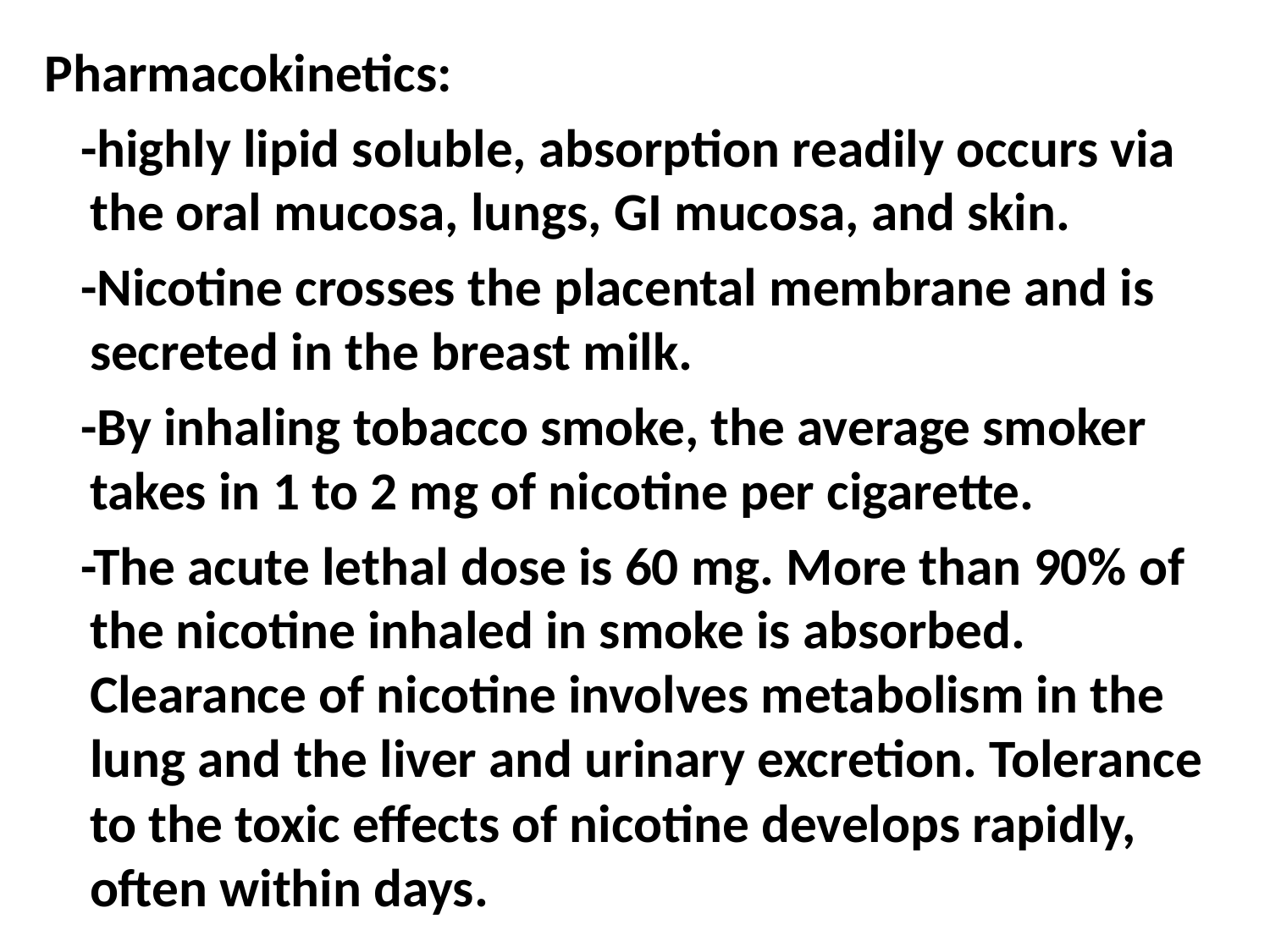

Pharmacokinetics:
   -highly lipid soluble, absorption readily occurs via the oral mucosa, lungs, GI mucosa, and skin.
   -Nicotine crosses the placental membrane and is secreted in the breast milk.
   -By inhaling tobacco smoke, the average smoker takes in 1 to 2 mg of nicotine per cigarette.
   -The acute lethal dose is 60 mg. More than 90% of the nicotine inhaled in smoke is absorbed. Clearance of nicotine involves metabolism in the lung and the liver and urinary excretion. Tolerance to the toxic effects of nicotine develops rapidly, often within days.